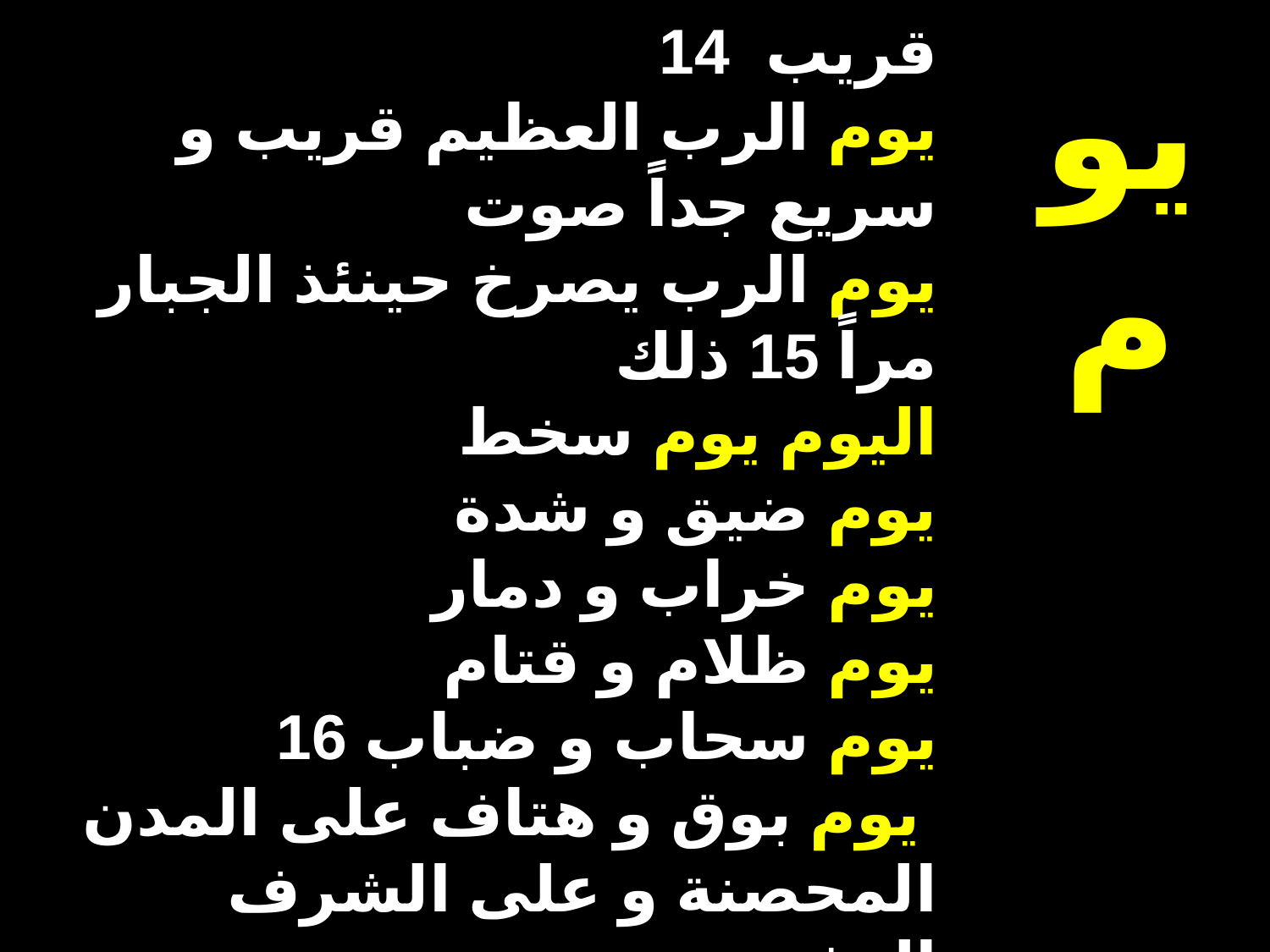

# 14 قريب يوم الرب العظيم قريب و سريع جداً صوت يوم الرب يصرخ حينئذ الجبار مراً 15 ذلك اليوم يوم سخط يوم ضيق و شدة يوم خراب و دمار يوم ظلام و قتام يوم سحاب و ضباب 16 يوم بوق و هتاف على المدن المحصنة و على الشرف الرفيعة (صف 1: 14-16)
يوم